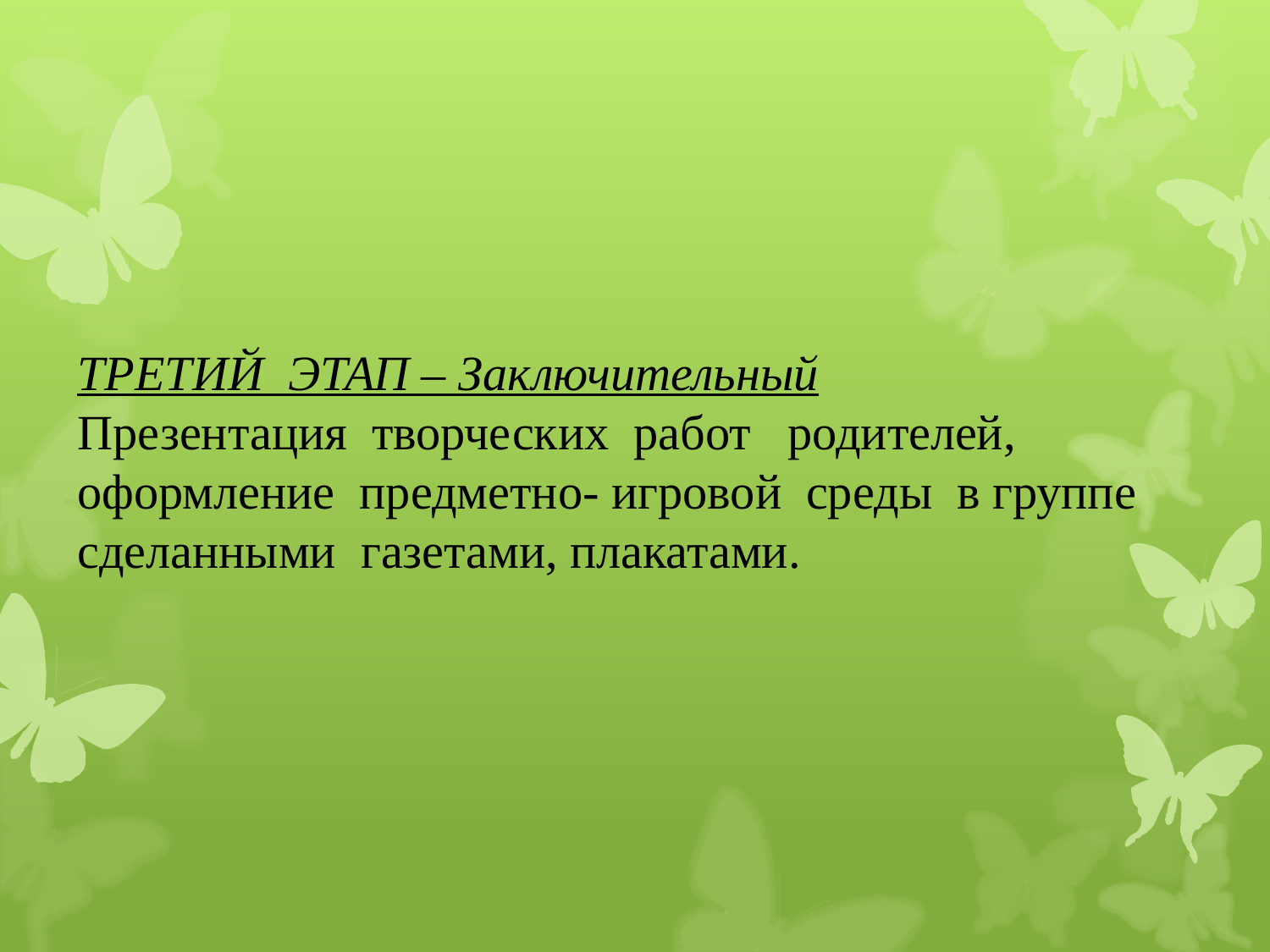

ТРЕТИЙ  ЭТАП – Заключительный
Презентация  творческих  работ   родителей,  оформление  предметно- игровой  среды  в группе  сделанными  газетами, плакатами.